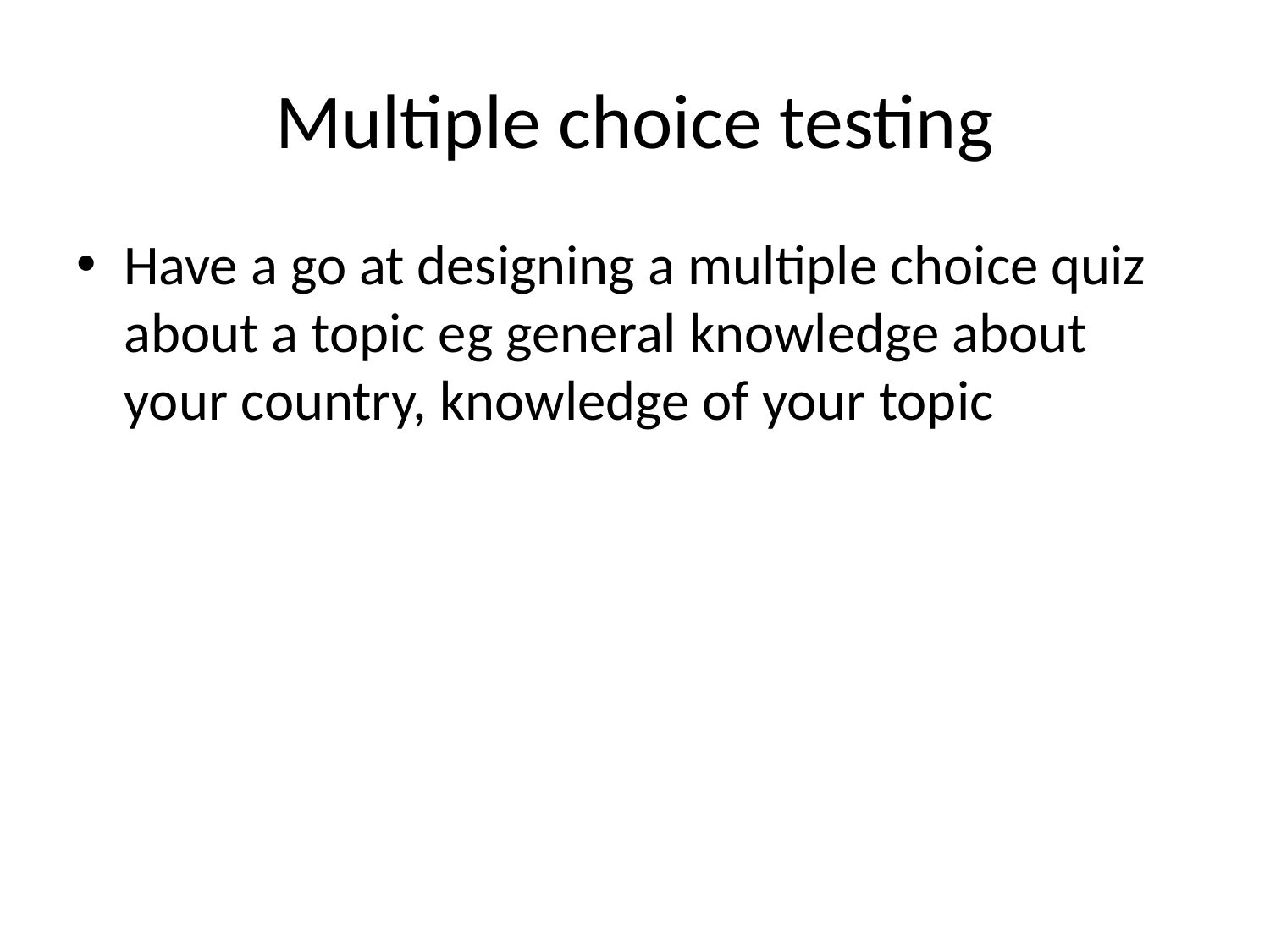

# Multiple choice testing
Have a go at designing a multiple choice quiz about a topic eg general knowledge about your country, knowledge of your topic